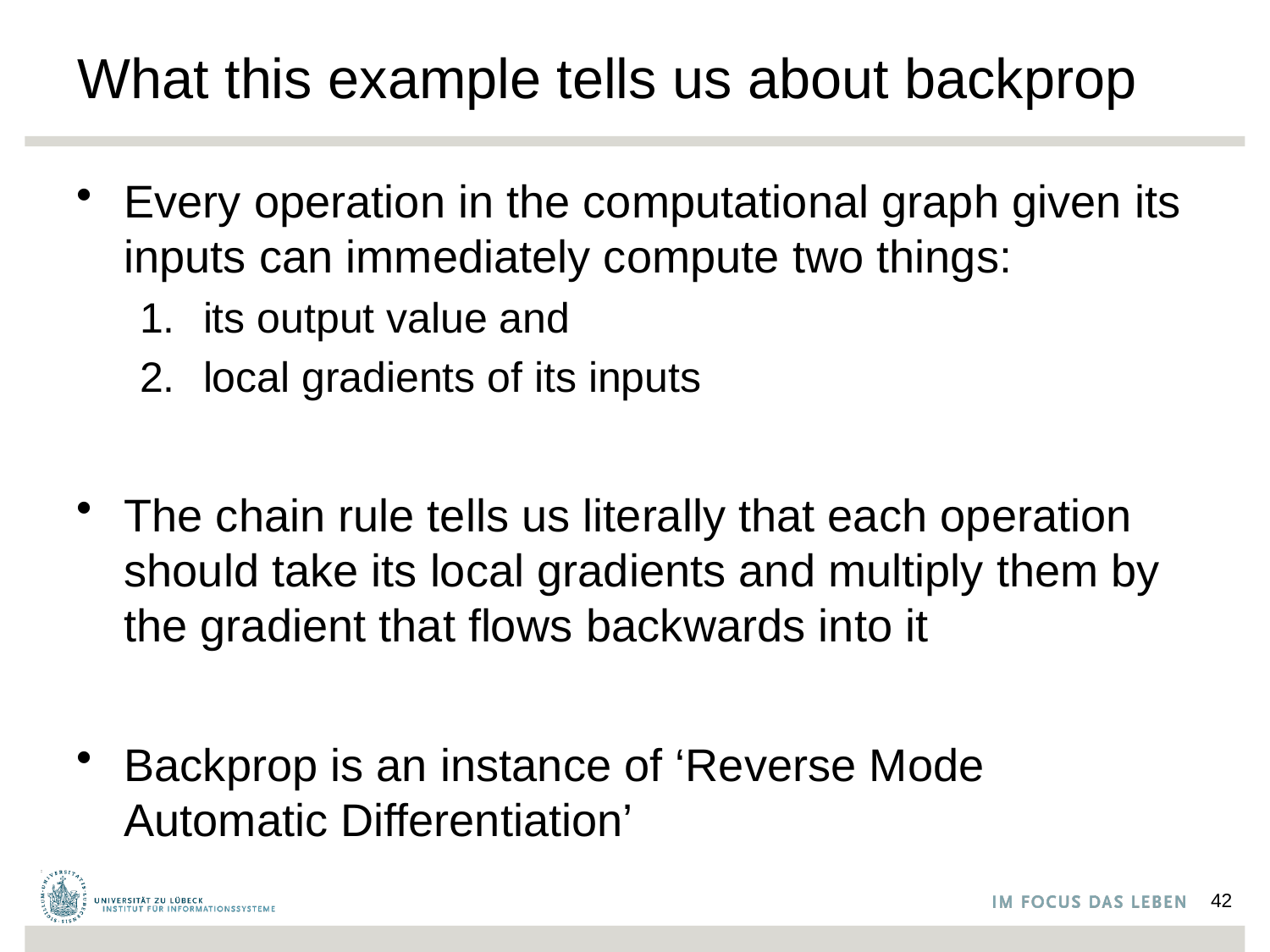

# What this example tells us about backprop
Every operation in the computational graph given its inputs can immediately compute two things:
its output value and
local gradients of its inputs

The chain rule tells us literally that each operation should take its local gradients and multiply them by the gradient that flows backwards into it

Backprop is an instance of ‘Reverse Mode Automatic Differentiation’

42